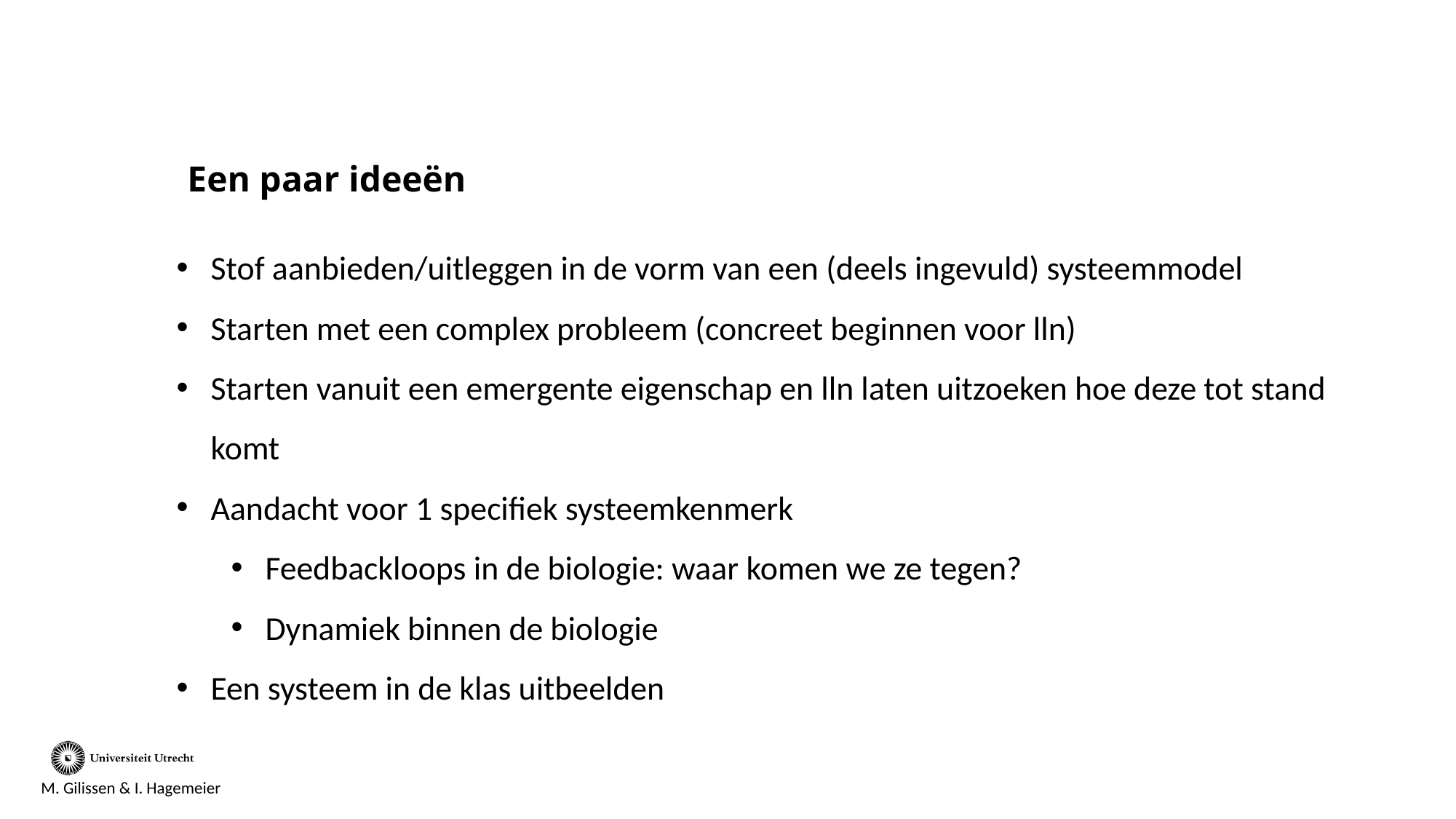

# Een paar ideeën
Stof aanbieden/uitleggen in de vorm van een (deels ingevuld) systeemmodel
Starten met een complex probleem (concreet beginnen voor lln)
Starten vanuit een emergente eigenschap en lln laten uitzoeken hoe deze tot stand komt
Aandacht voor 1 specifiek systeemkenmerk
Feedbackloops in de biologie: waar komen we ze tegen?
Dynamiek binnen de biologie
Een systeem in de klas uitbeelden

M. Gilissen & I. Hagemeier